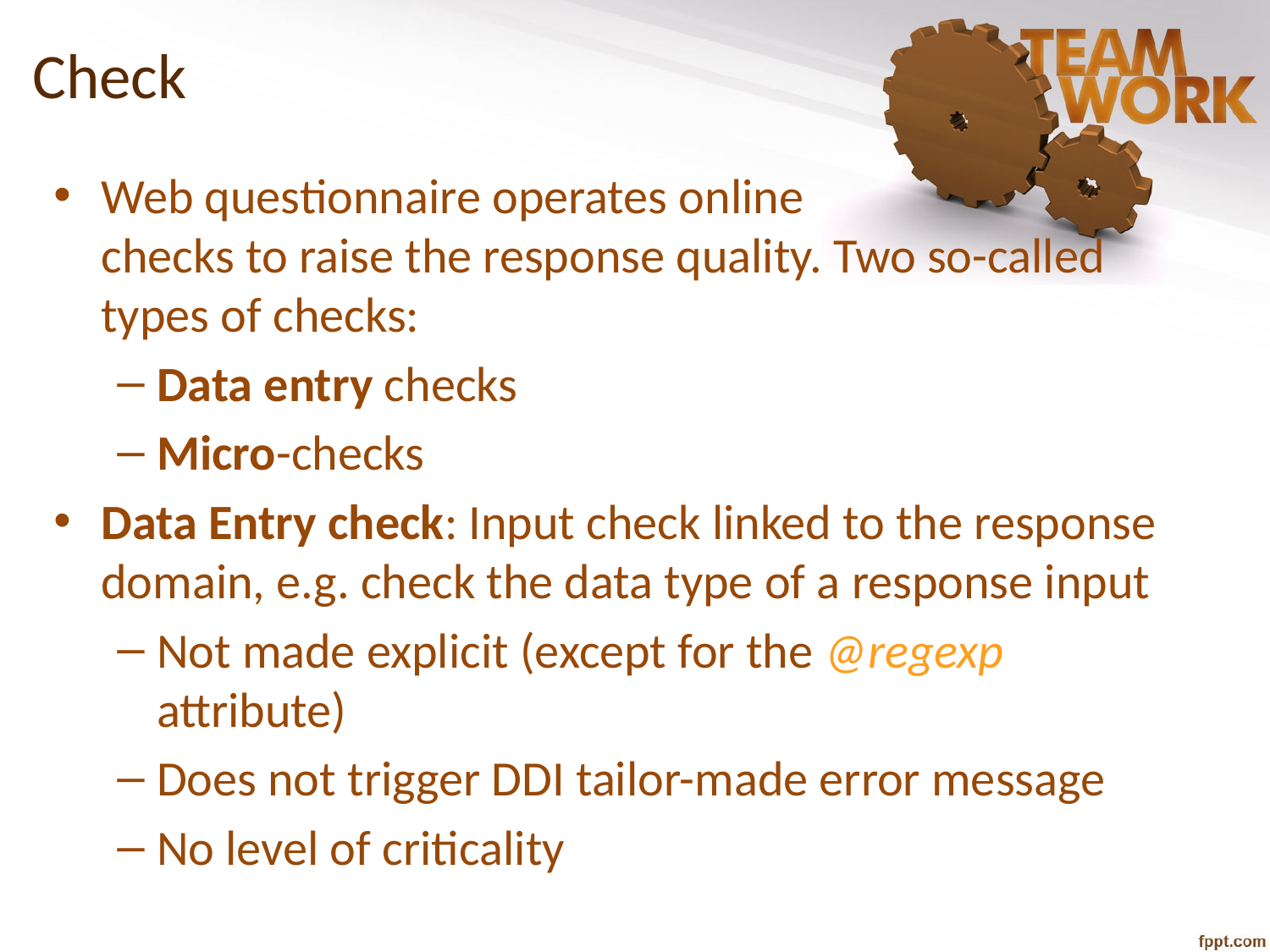

Check
Web questionnaire operates online                     checks to raise the response quality. Two so-called types of checks:
Data entry checks
Micro-checks
Data Entry check: Input check linked to the response domain, e.g. check the data type of a response input
Not made explicit (except for the @regexp attribute)
Does not trigger DDI tailor-made error message
No level of criticality